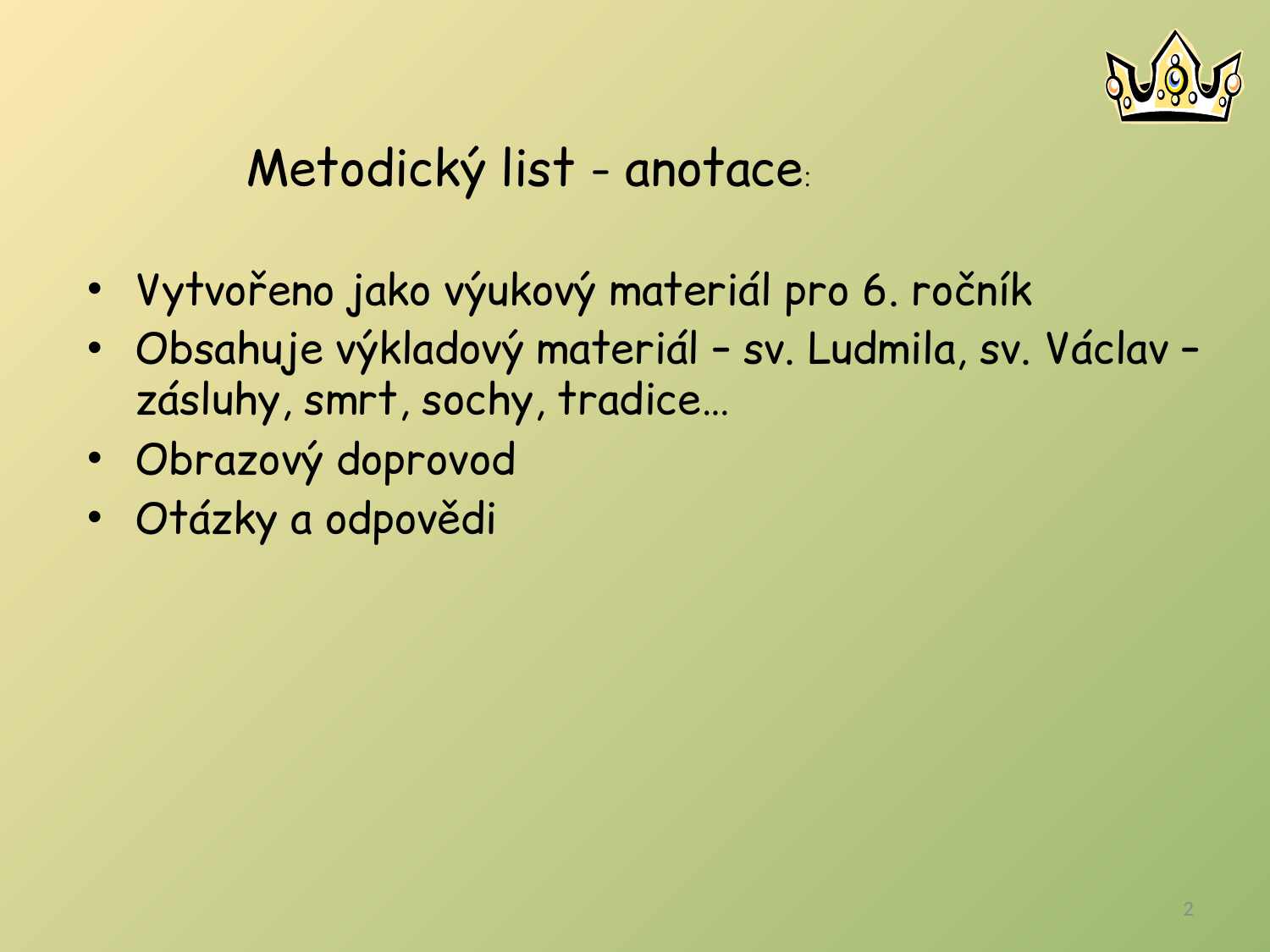

Metodický list - anotace:
Vytvořeno jako výukový materiál pro 6. ročník
Obsahuje výkladový materiál – sv. Ludmila, sv. Václav – zásluhy, smrt, sochy, tradice…
Obrazový doprovod
Otázky a odpovědi
2